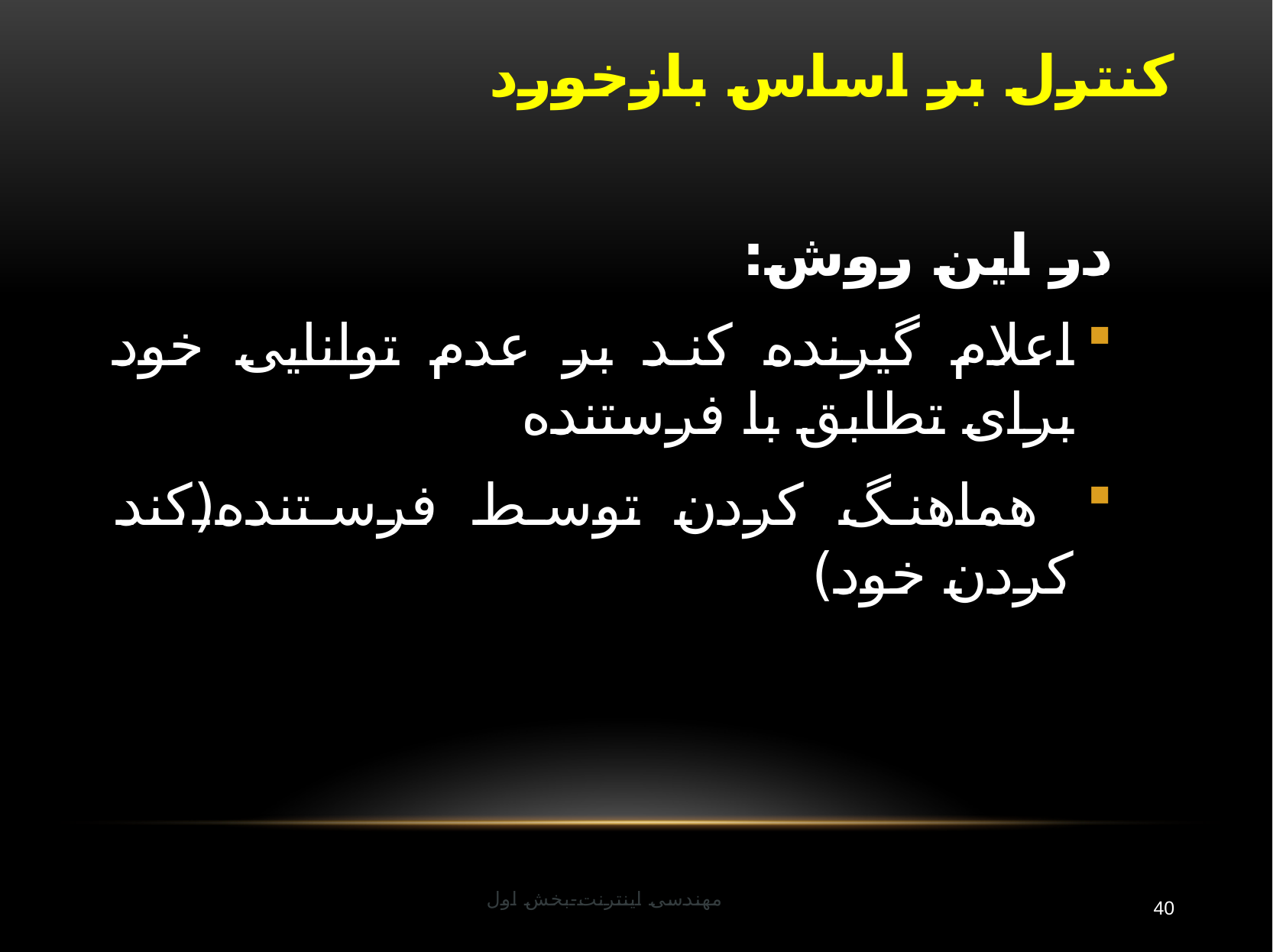

# کنترل بر اساس بازخورد

در این روش:
	اعلام گیرنده کند بر عدم توانایی خود برای تطابق با 	فرستنده
	 هماهنگ کردن توسط فرستنده(کند کردن خود)
مهندسی اینترنت-بخش اول
40